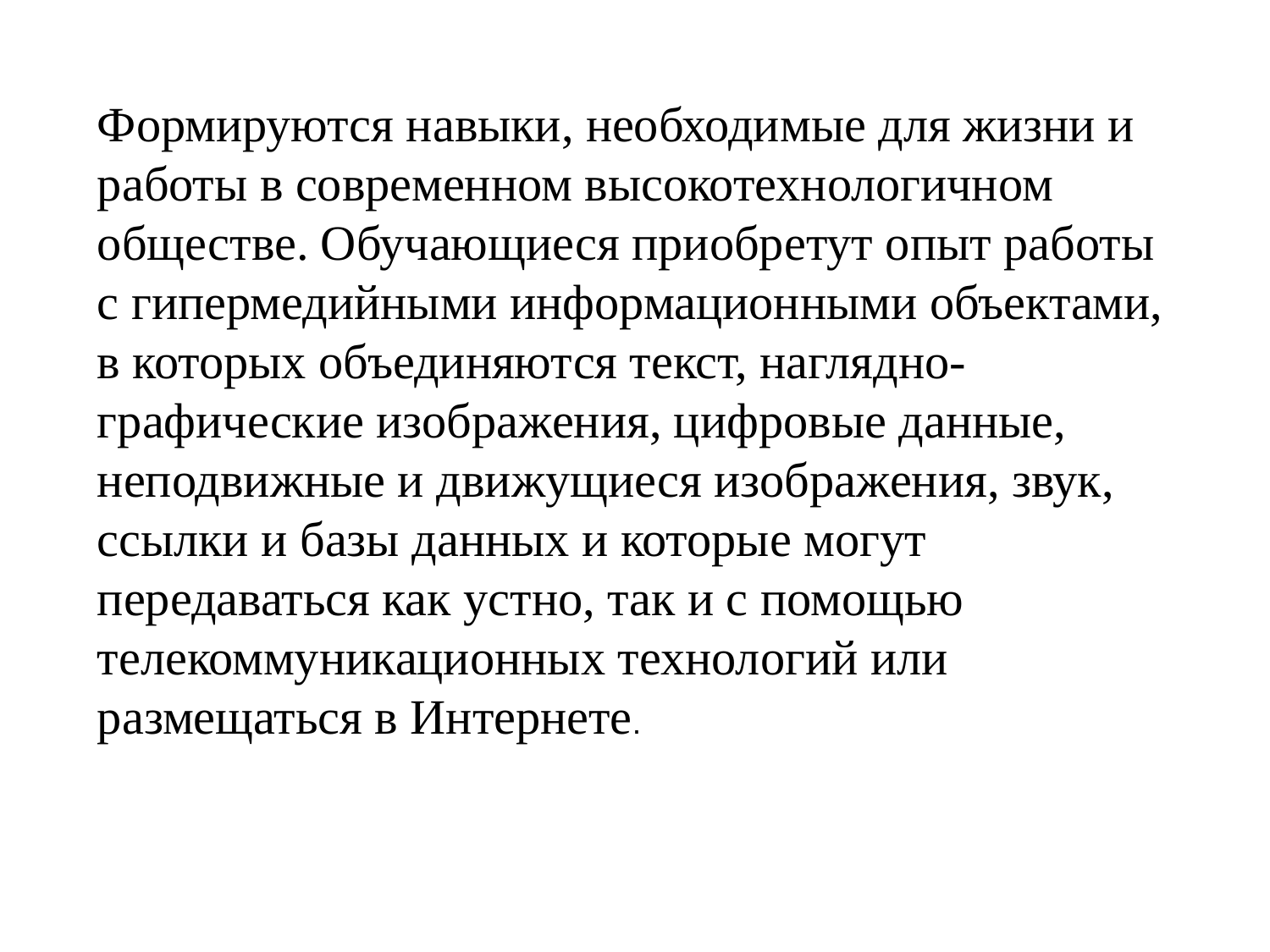

Формируются навыки, необходимые для жизни и работы в современном высокотехнологичном обществе. Обучающиеся приобретут опыт работы с гипермедийными информационными объектами, в которых объединяются текст, наглядно-графические изображения, цифровые данные, неподвижные и движущиеся изображения, звук, ссылки и базы данных и которые могут передаваться как устно, так и с помощью телекоммуникационных технологий или размещаться в Интернете.